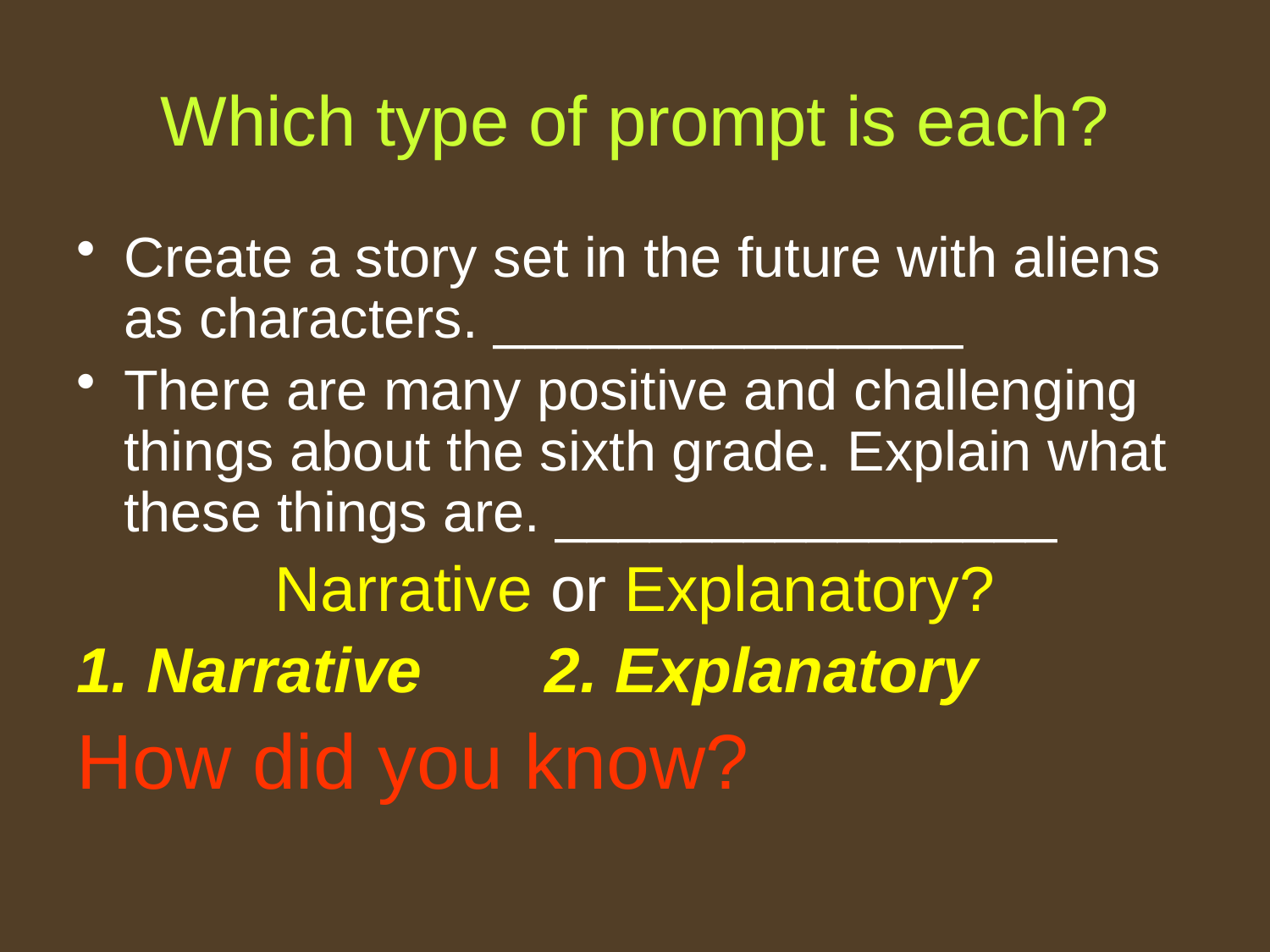

# Which type of prompt is each?
Create a story set in the future with aliens as characters. _______________
There are many positive and challenging things about the sixth grade. Explain what these things are. ________________
Narrative or Explanatory?
1. Narrative       2. Explanatory
How did you know?